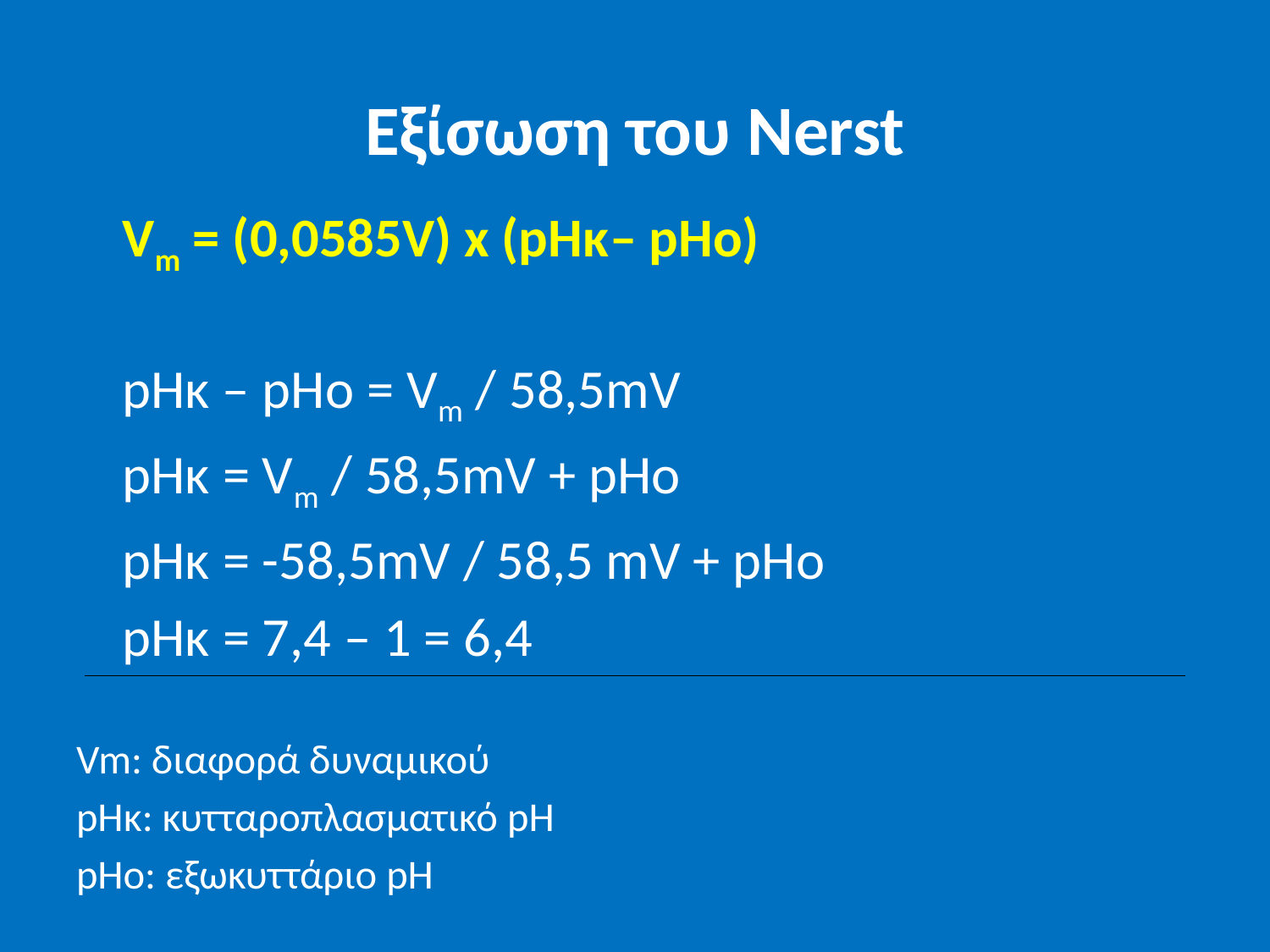

# Εξίσωση του Nerst
			Vm = (0,0585V) x (pHκ– pHo)
			pHκ – pHo = Vm / 58,5mV
			pHκ = Vm / 58,5mV + pHo
			pHκ = -58,5mV / 58,5 mV + pHo
			pHκ = 7,4 – 1 = 6,4

Vm: διαφορά δυναμικού
pHκ: κυτταροπλασματικό pH
pHo: εξωκυττάριο pH